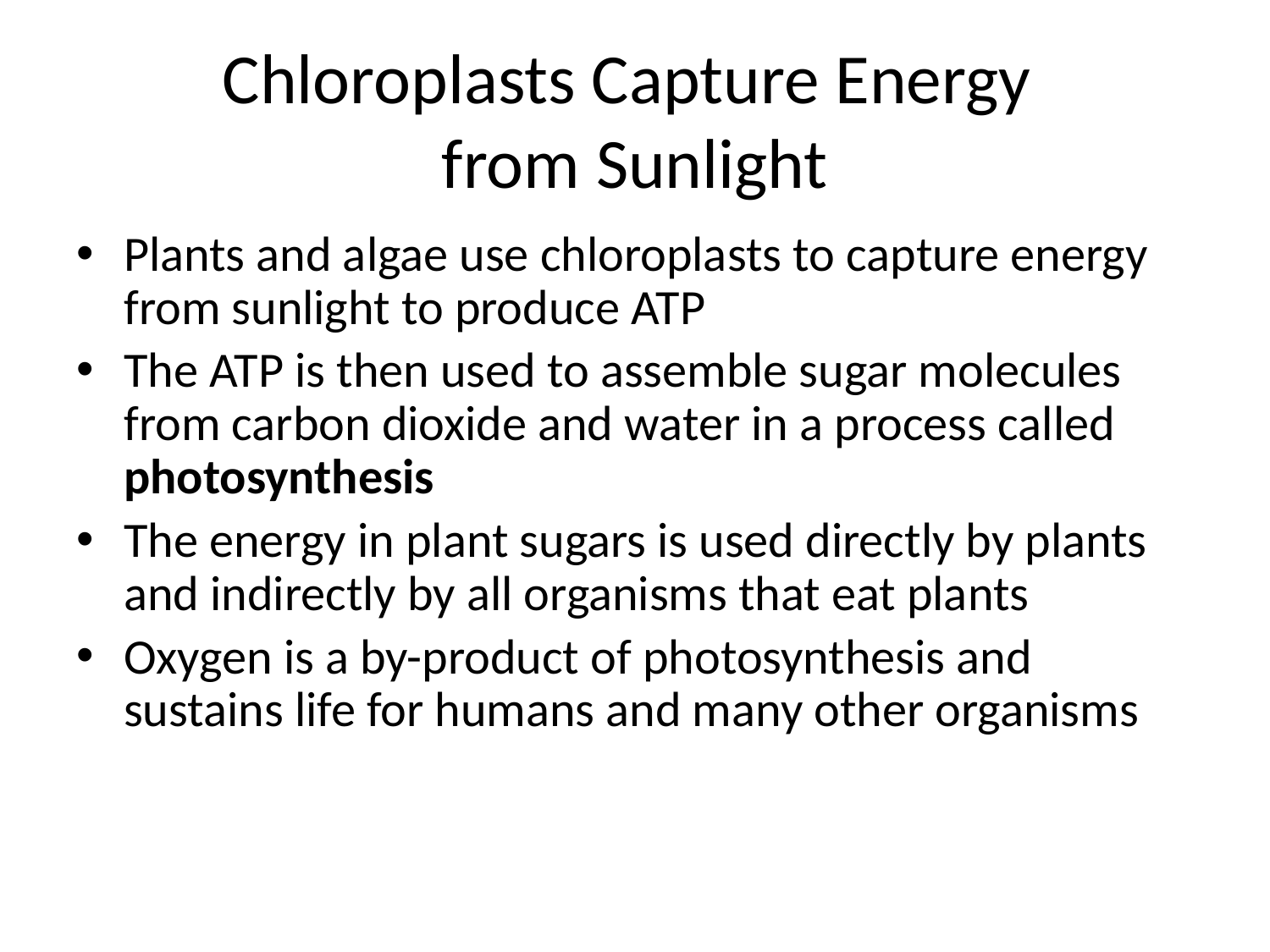

# Chloroplasts Capture Energy from Sunlight
Plants and algae use chloroplasts to capture energy from sunlight to produce ATP
The ATP is then used to assemble sugar molecules from carbon dioxide and water in a process called photosynthesis
The energy in plant sugars is used directly by plants and indirectly by all organisms that eat plants
Oxygen is a by-product of photosynthesis and sustains life for humans and many other organisms